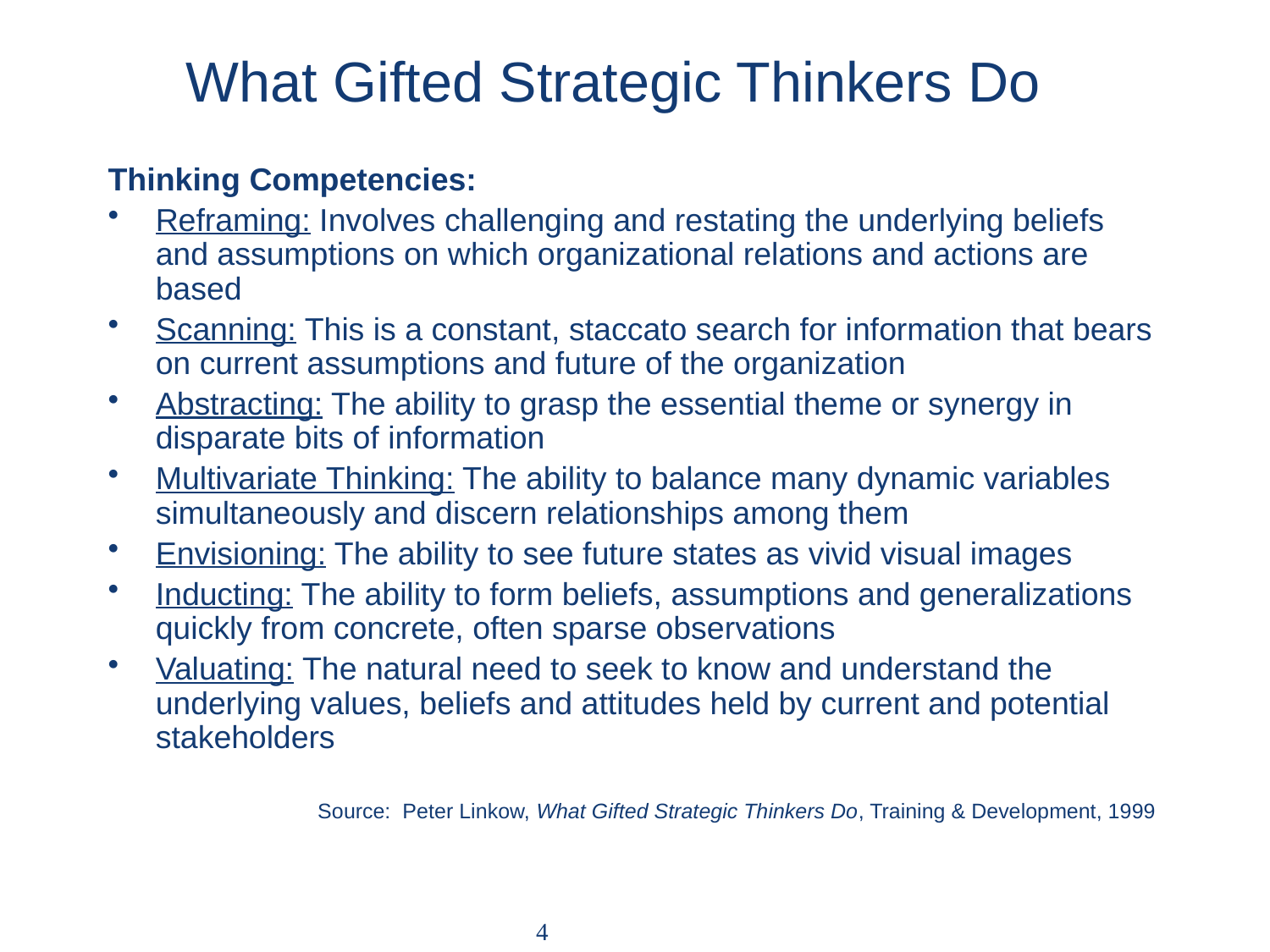

# What Gifted Strategic Thinkers Do
Thinking Competencies:
Reframing: Involves challenging and restating the underlying beliefs and assumptions on which organizational relations and actions are based
Scanning: This is a constant, staccato search for information that bears on current assumptions and future of the organization
Abstracting: The ability to grasp the essential theme or synergy in disparate bits of information
Multivariate Thinking: The ability to balance many dynamic variables simultaneously and discern relationships among them
Envisioning: The ability to see future states as vivid visual images
Inducting: The ability to form beliefs, assumptions and generalizations quickly from concrete, often sparse observations
Valuating: The natural need to seek to know and understand the underlying values, beliefs and attitudes held by current and potential stakeholders

Source:  Peter Linkow, What Gifted Strategic Thinkers Do, Training & Development, 1999